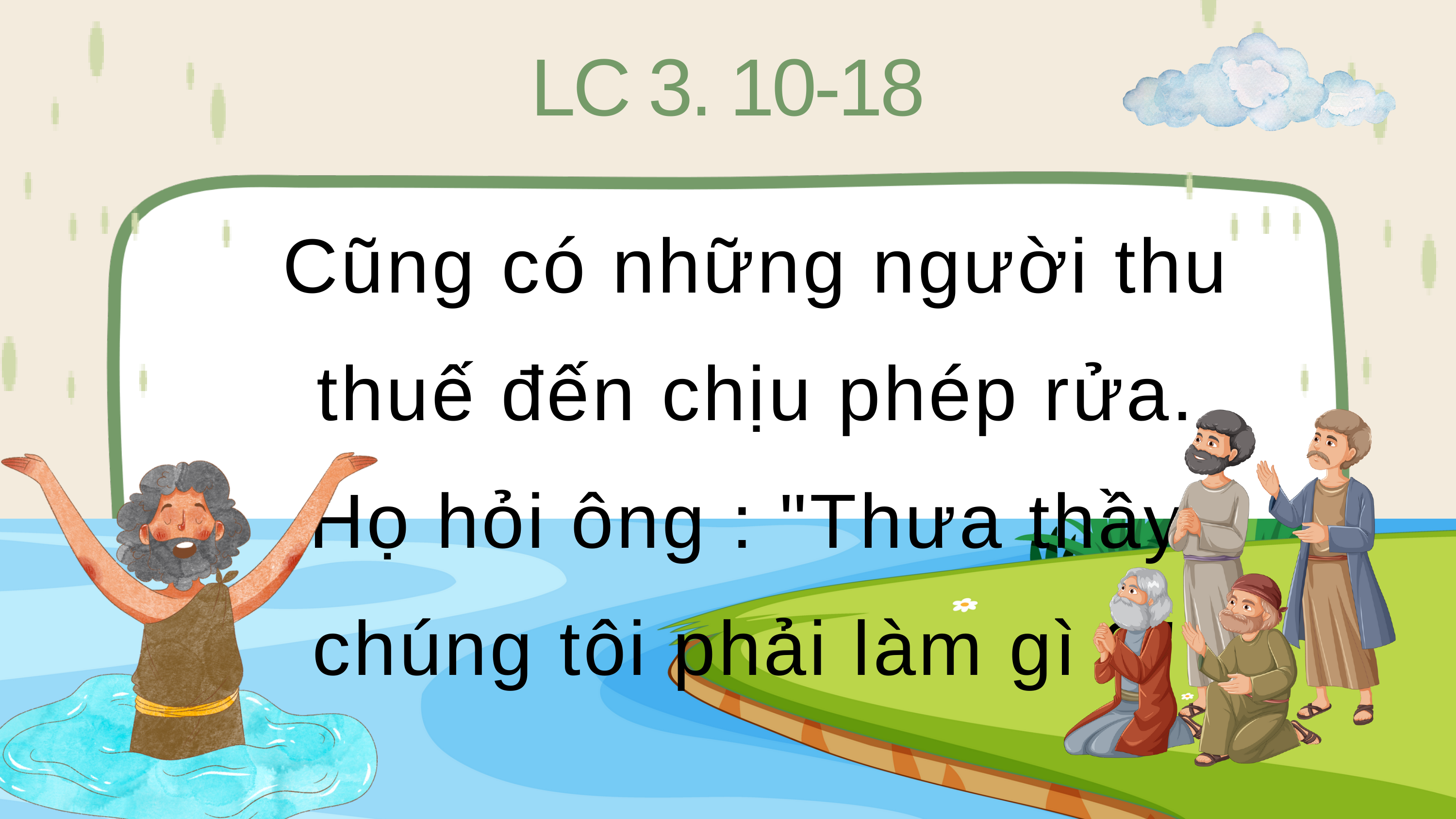

LC 3. 10-18

Cũng có những người thu thuế đến chịu phép rửa. Họ hỏi ông : "Thưa thầy, chúng tôi phải làm gì ?"